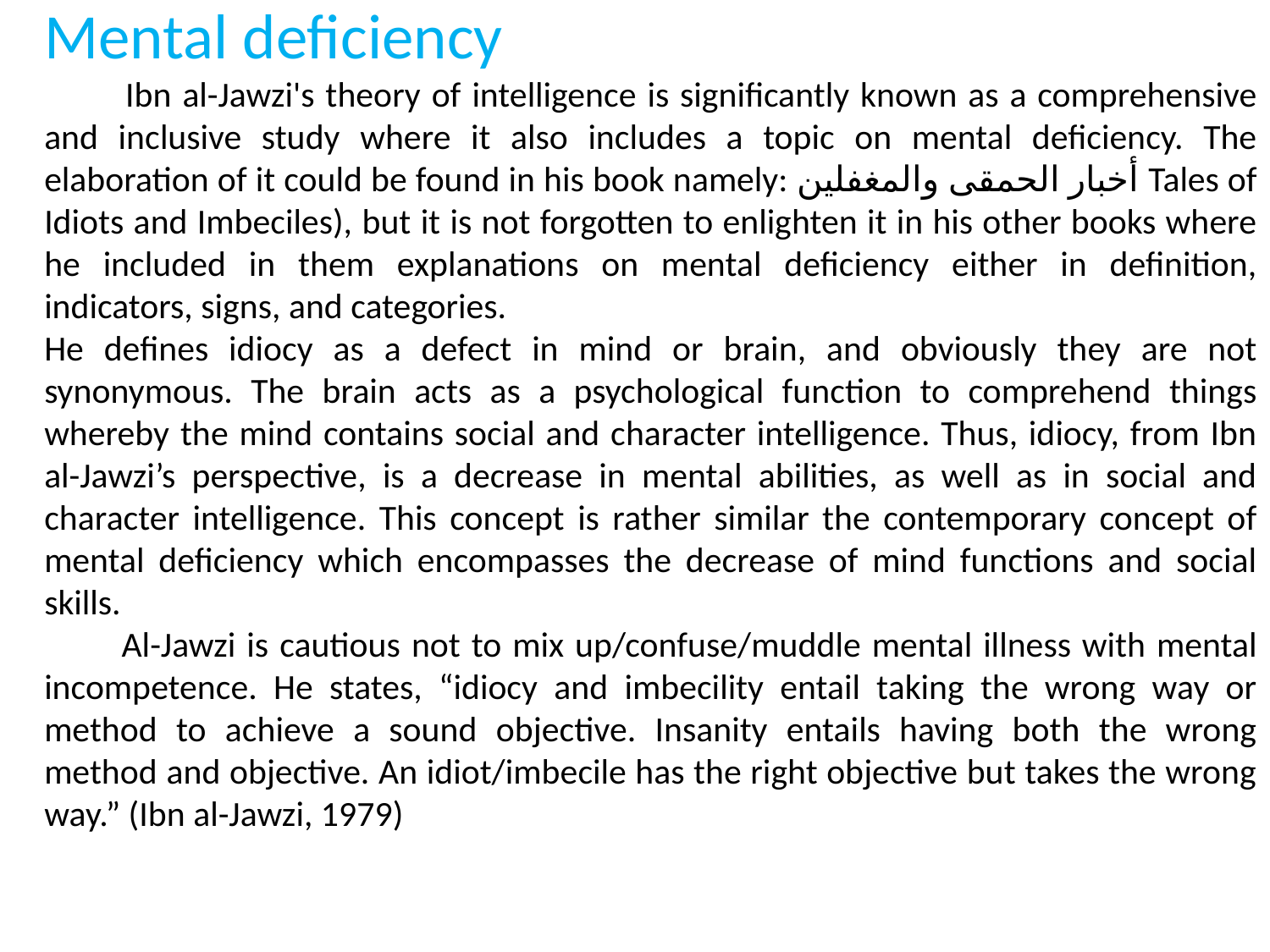

Mental deficiency
        Ibn al-Jawzi's theory of intelligence is significantly known as a comprehensive and inclusive study where it also includes a topic on mental deficiency. The elaboration of it could be found in his book namely: أخبار الحمقى والمغفلين Tales of Idiots and Imbeciles), but it is not forgotten to enlighten it in his other books where he included in them explanations on mental deficiency either in definition, indicators, signs, and categories.
He defines idiocy as a defect in mind or brain, and obviously they are not synonymous. The brain acts as a psychological function to comprehend things whereby the mind contains social and character intelligence. Thus, idiocy, from Ibn al-Jawzi’s perspective, is a decrease in mental abilities, as well as in social and character intelligence. This concept is rather similar the contemporary concept of mental deficiency which encompasses the decrease of mind functions and social skills.
       Al-Jawzi is cautious not to mix up/confuse/muddle mental illness with mental incompetence. He states, “idiocy and imbecility entail taking the wrong way or method to achieve a sound objective. Insanity entails having both the wrong method and objective. An idiot/imbecile has the right objective but takes the wrong way.” (Ibn al-Jawzi, 1979)